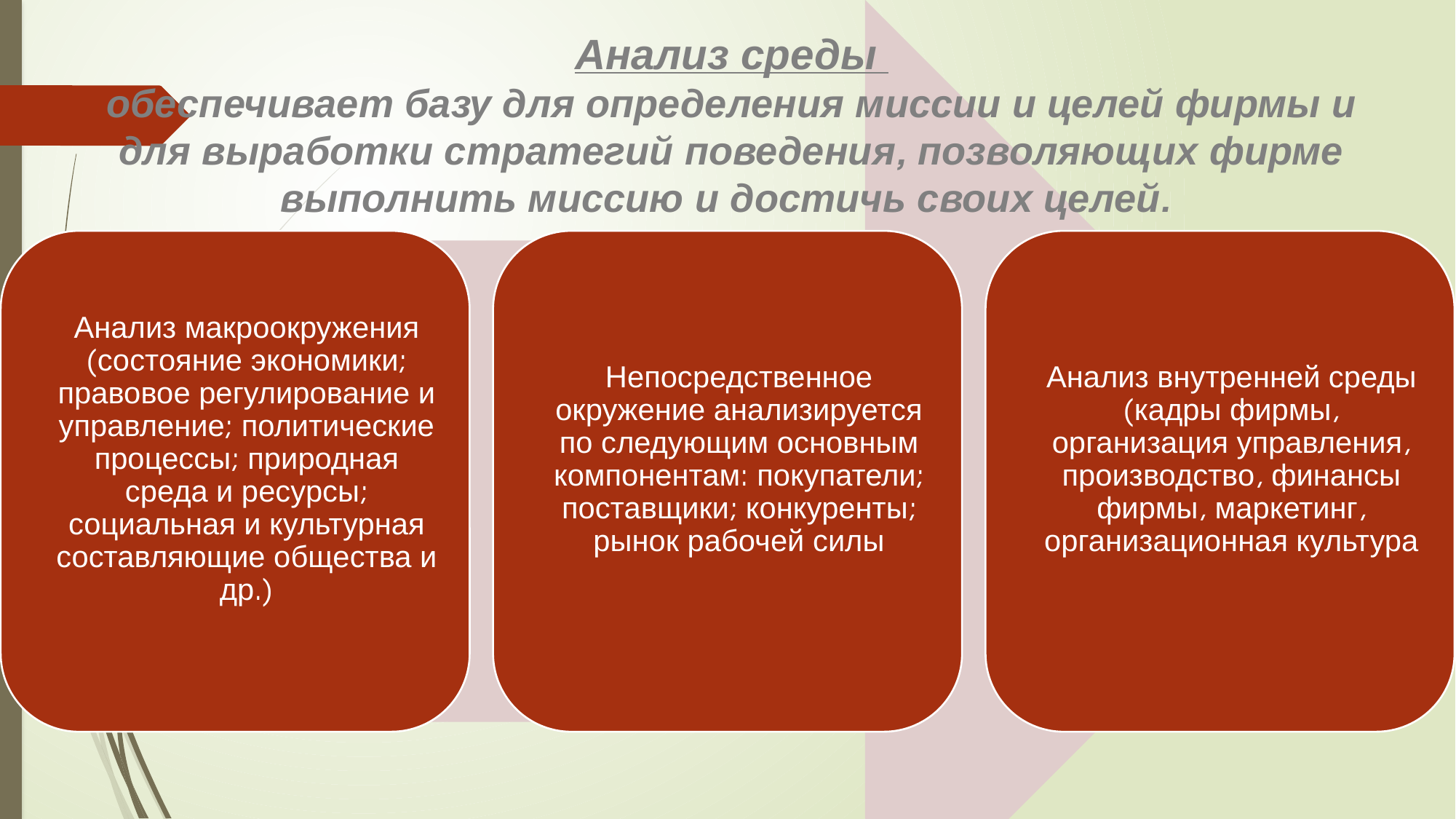

Анализ макроокружения (состояние экономики; правовое регулирование и управление; политические процессы; природная среда и ресурсы; социальная и культурная составляющие общества и др.)

Непосредственное окружение анализируется по следующим основным компонентам: покупатели; поставщики; конкуренты; рынок рабочей силы

Анализ внутренней среды (кадры фирмы, организация управления, производство, финансы фирмы, маркетинг, организационная культура

Анализ среды
обеспечивает базу для определения миссии и целей фирмы и для выработки стратегий поведения, позволяющих фирме выполнить миссию и достичь своих целей.